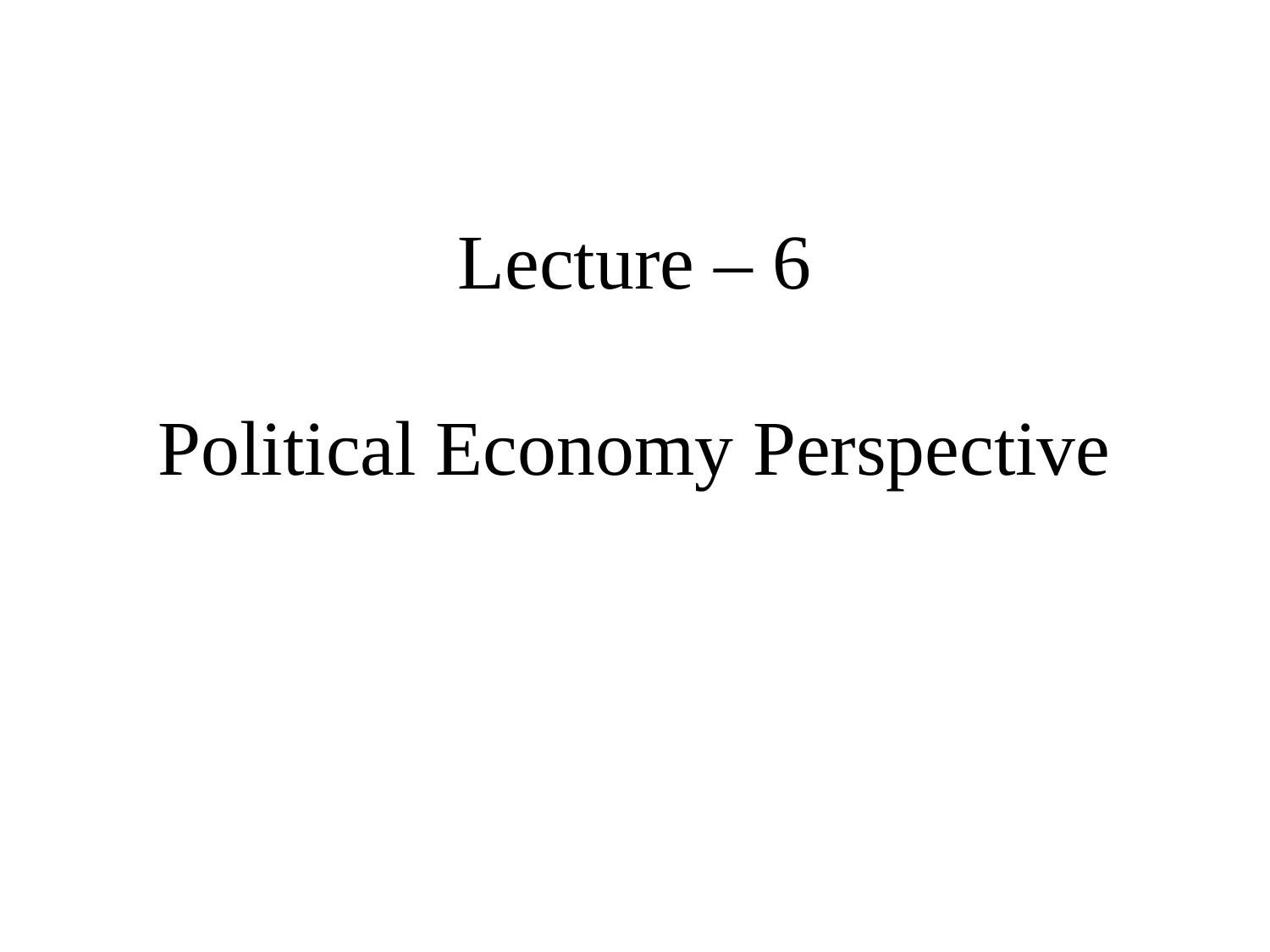

# Lecture – 6 Political Economy Perspective